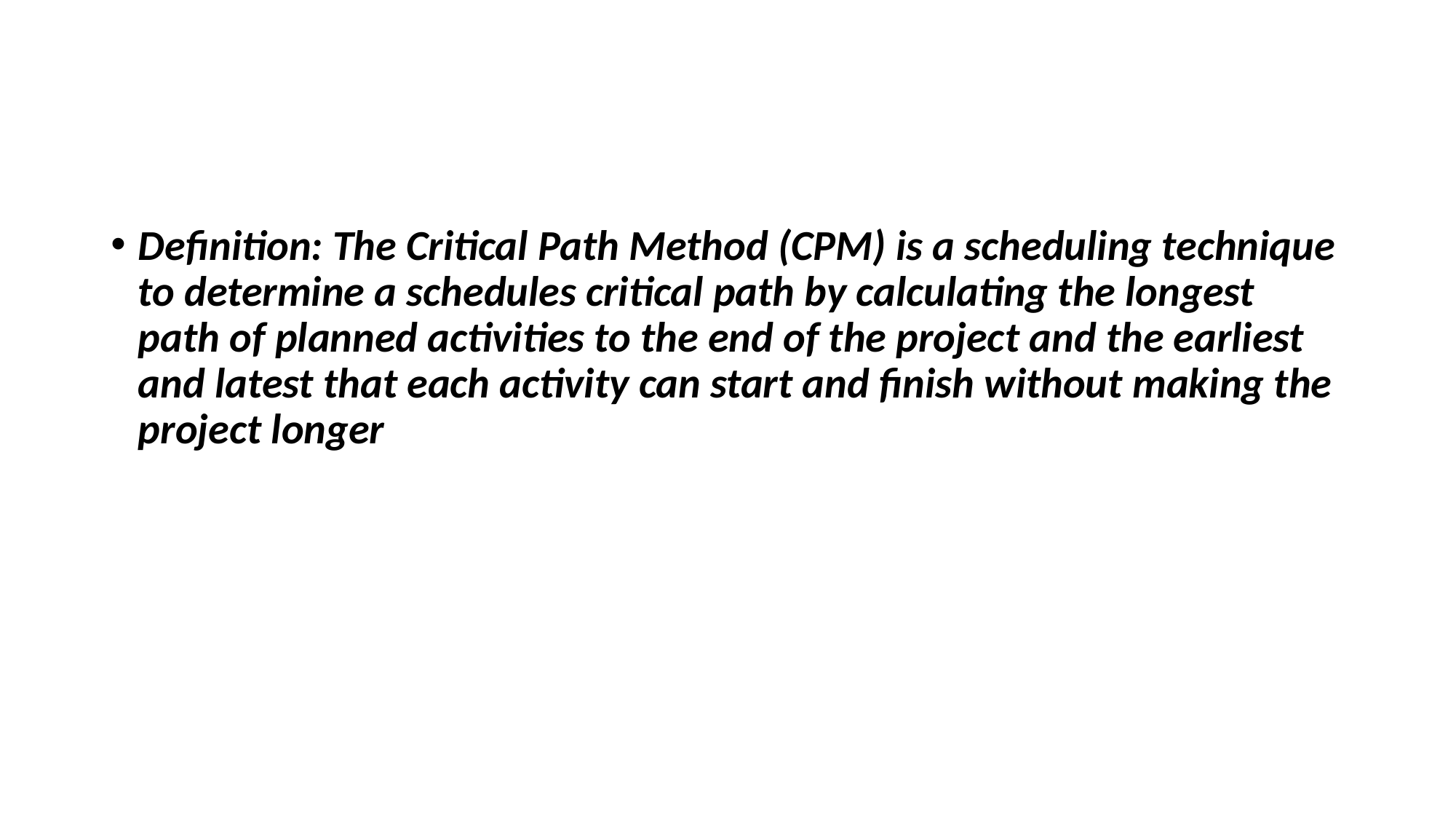

Definition: The Critical Path Method (CPM) is a scheduling technique to determine a schedules critical path by calculating the longest path of planned activities to the end of the project and the earliest and latest that each activity can start and finish without making the project longer